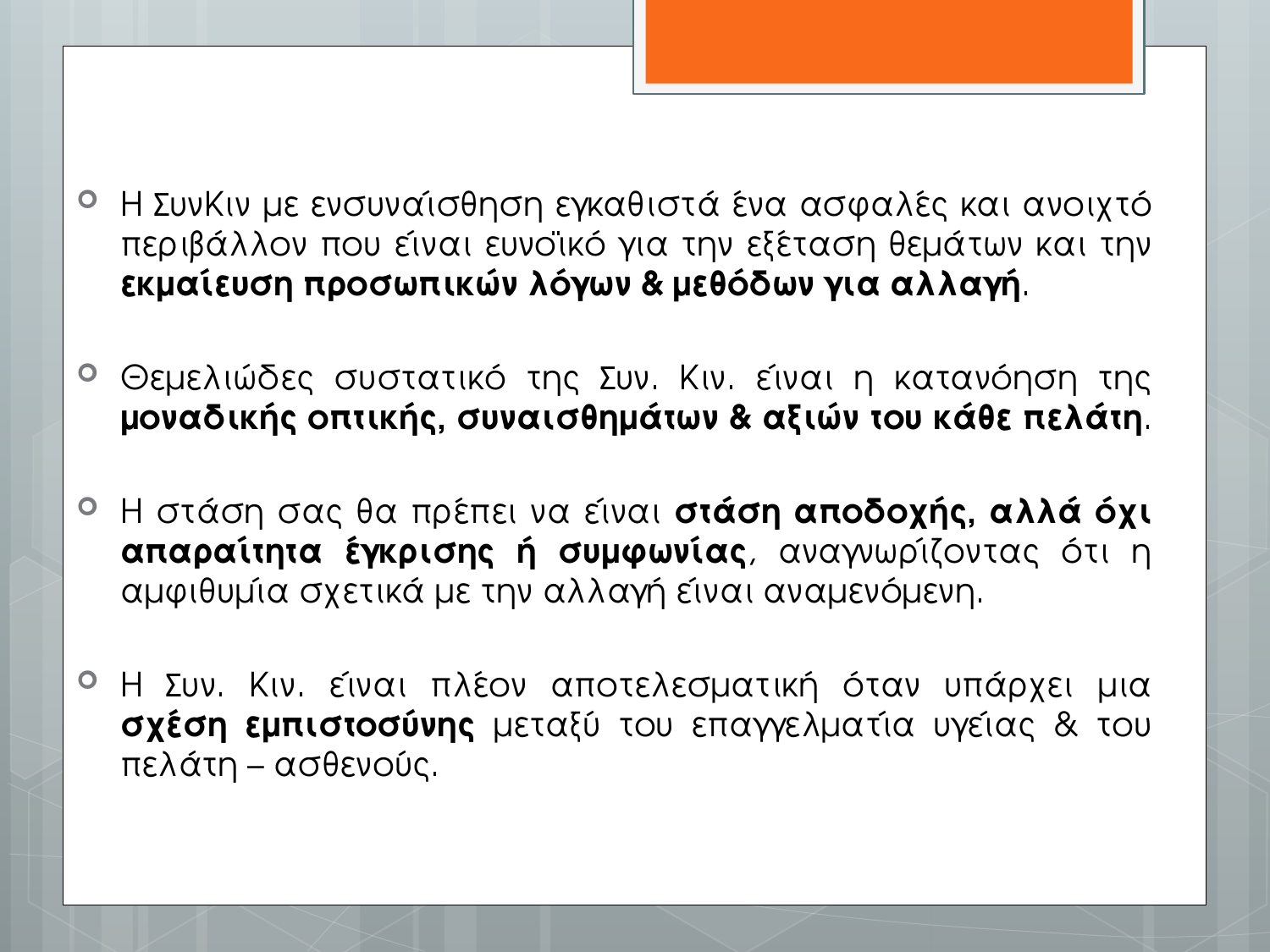

Η ΣυνΚιν με ενσυναίσθηση εγκαθιστά ένα ασφαλές και ανοιχτό περιβάλλον που είναι ευνοϊκό για την εξέταση θεμάτων και την εκμαίευση προσωπικών λόγων & μεθόδων για αλλαγή.

Θεμελιώδες συστατικό της Συν. Κιν. είναι η κατανόηση της μοναδικής οπτικής, συναισθημάτων & αξιών του κάθε πελάτη.

Η στάση σας θα πρέπει να είναι στάση αποδοχής, αλλά όχι απαραίτητα έγκρισης ή συμφωνίας, αναγνωρίζοντας ότι η αμφιθυμία σχετικά με την αλλαγή είναι αναμενόμενη.

Η Συν. Κιν. είναι πλέον αποτελεσματική όταν υπάρχει μια σχέση εμπιστοσύνης μεταξύ του επαγγελματία υγείας & του πελάτη – ασθενούς.